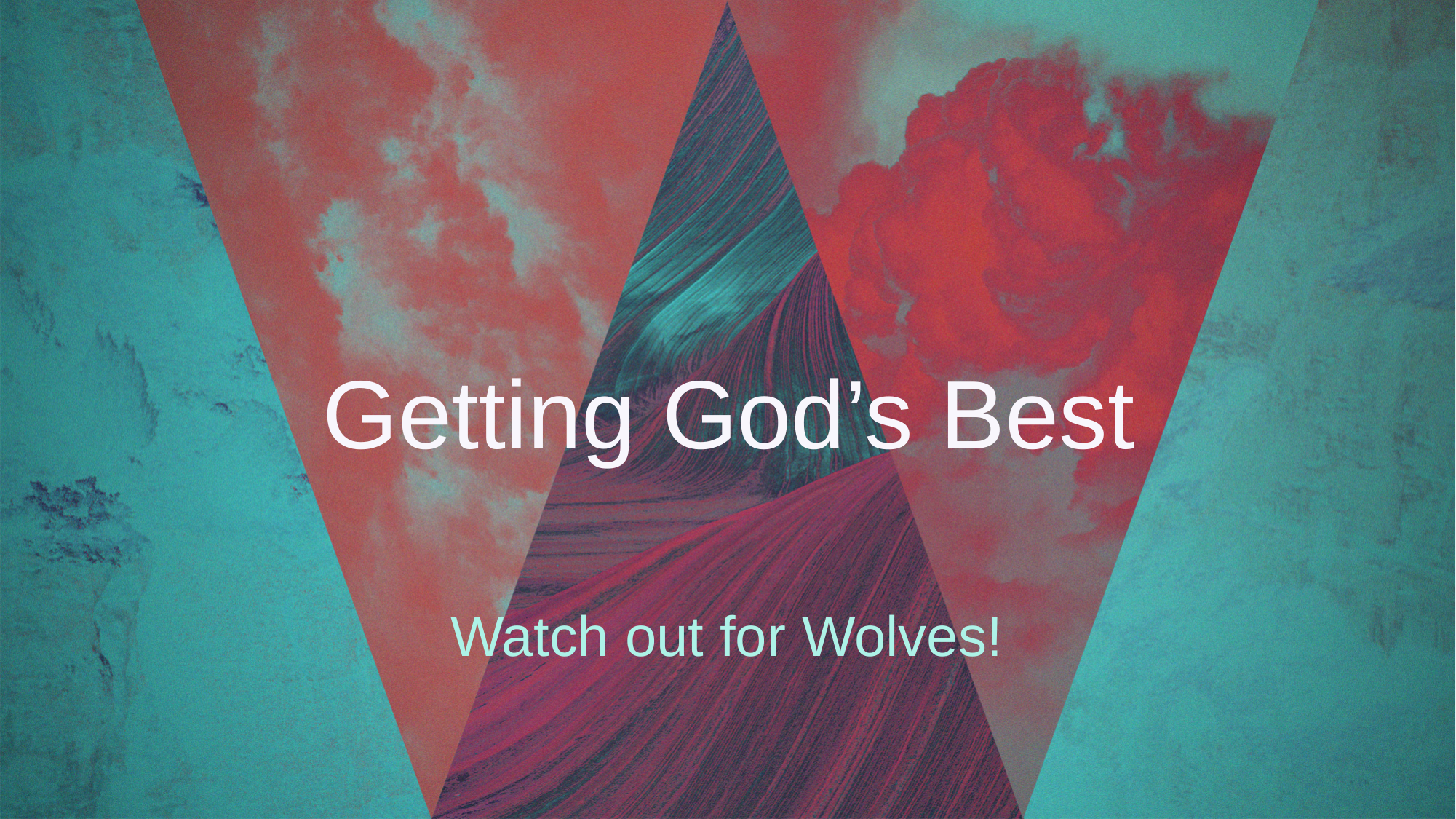

Getting God’s Best
Watch out for Wolves!